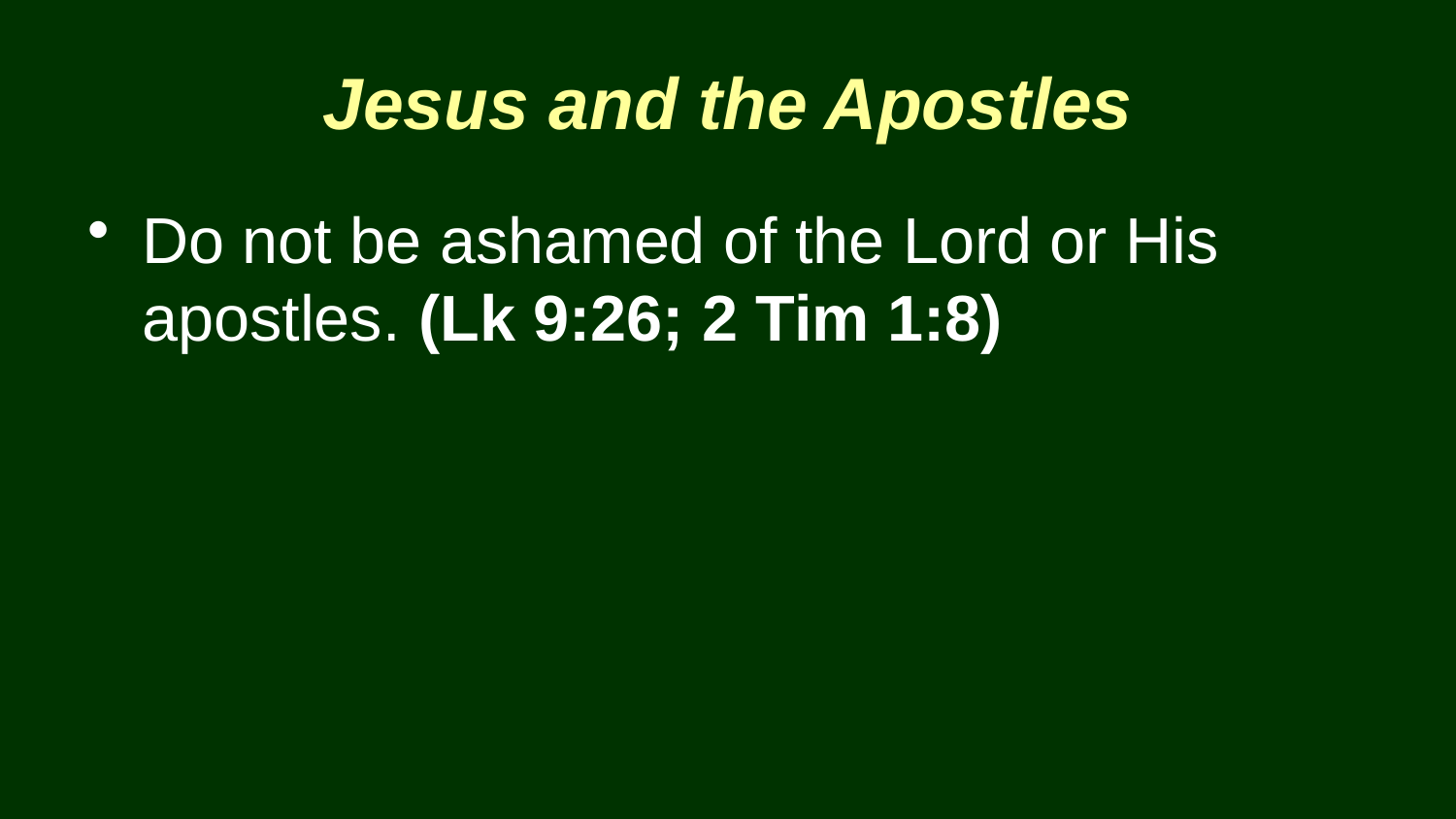

Jesus and the Apostles
Do not be ashamed of the Lord or His apostles. (Lk 9:26; 2 Tim 1:8)